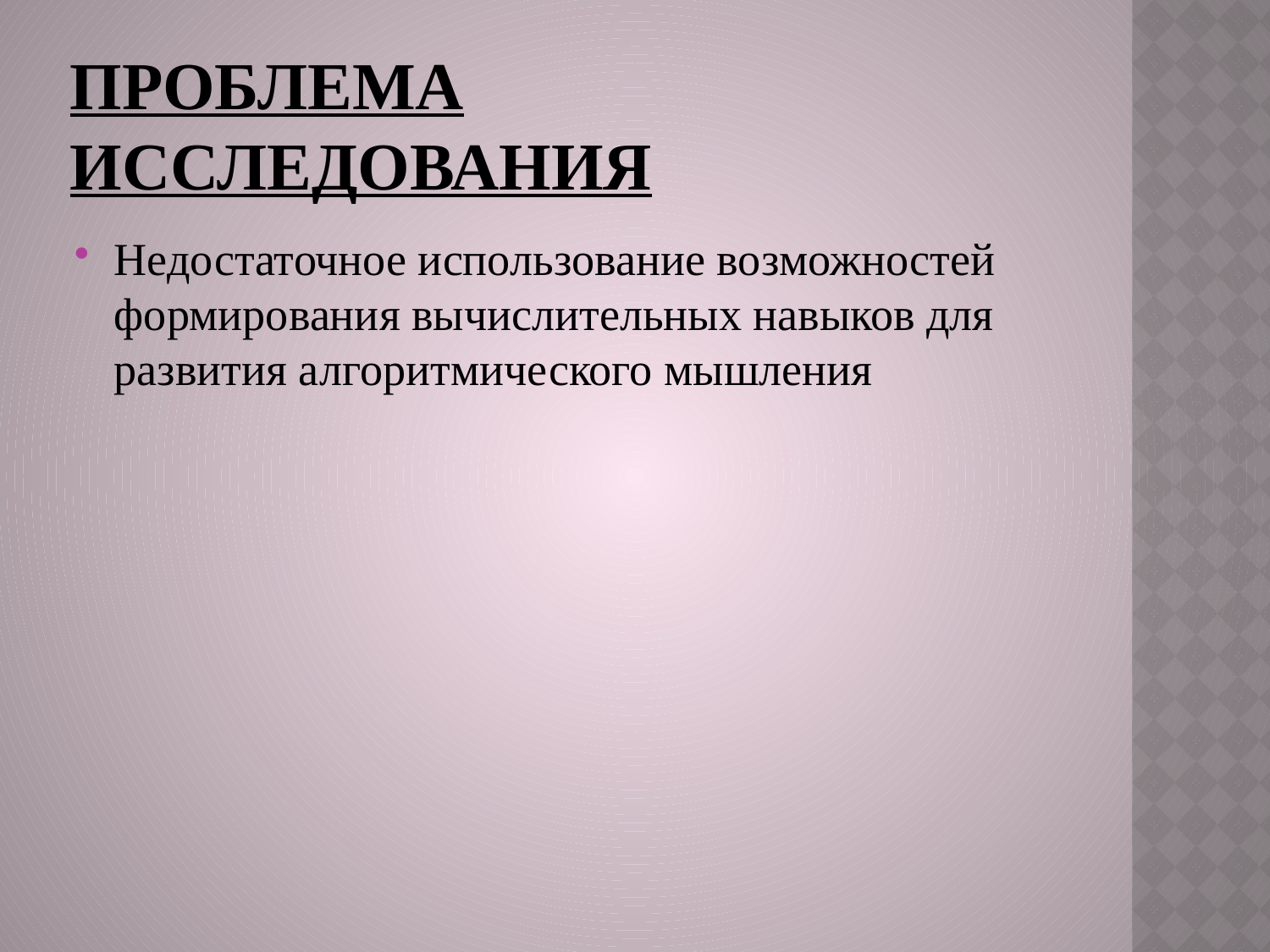

# Проблема исследования
Недостаточное использование возможностей формирования вычислительных навыков для развития алгоритмического мышления